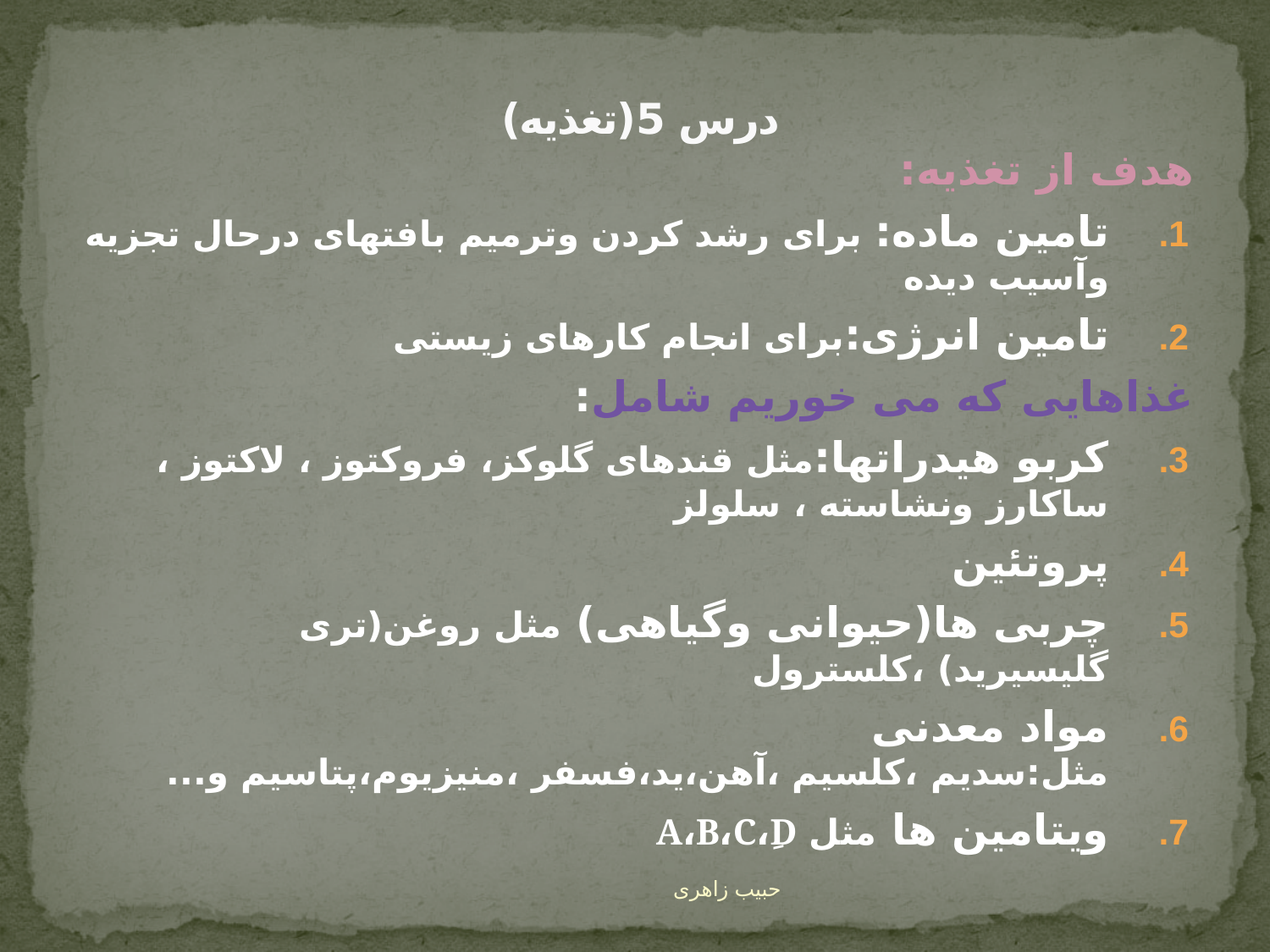

# درس 5(تغذیه)
هدف از تغذیه:
تامین ماده: برای رشد کردن وترمیم بافتهای درحال تجزیه وآسیب دیده
تامین انرژی:برای انجام کارهای زیستی
غذاهایی که می خوریم شامل:
کربو هیدراتها:مثل قندهای گلوکز، فروکتوز ، لاکتوز ، ساکارز ونشاسته ، سلولز
پروتئین
چربی ها(حیوانی وگیاهی) مثل روغن(تری گلیسیرید) ،کلسترول
مواد معدنی مثل:سدیم ،کلسیم ،آهن،ید،فسفر ،منیزیوم،پتاسیم و...
ویتامین ها مثل A،B،C،ِD
حبیب زاهری